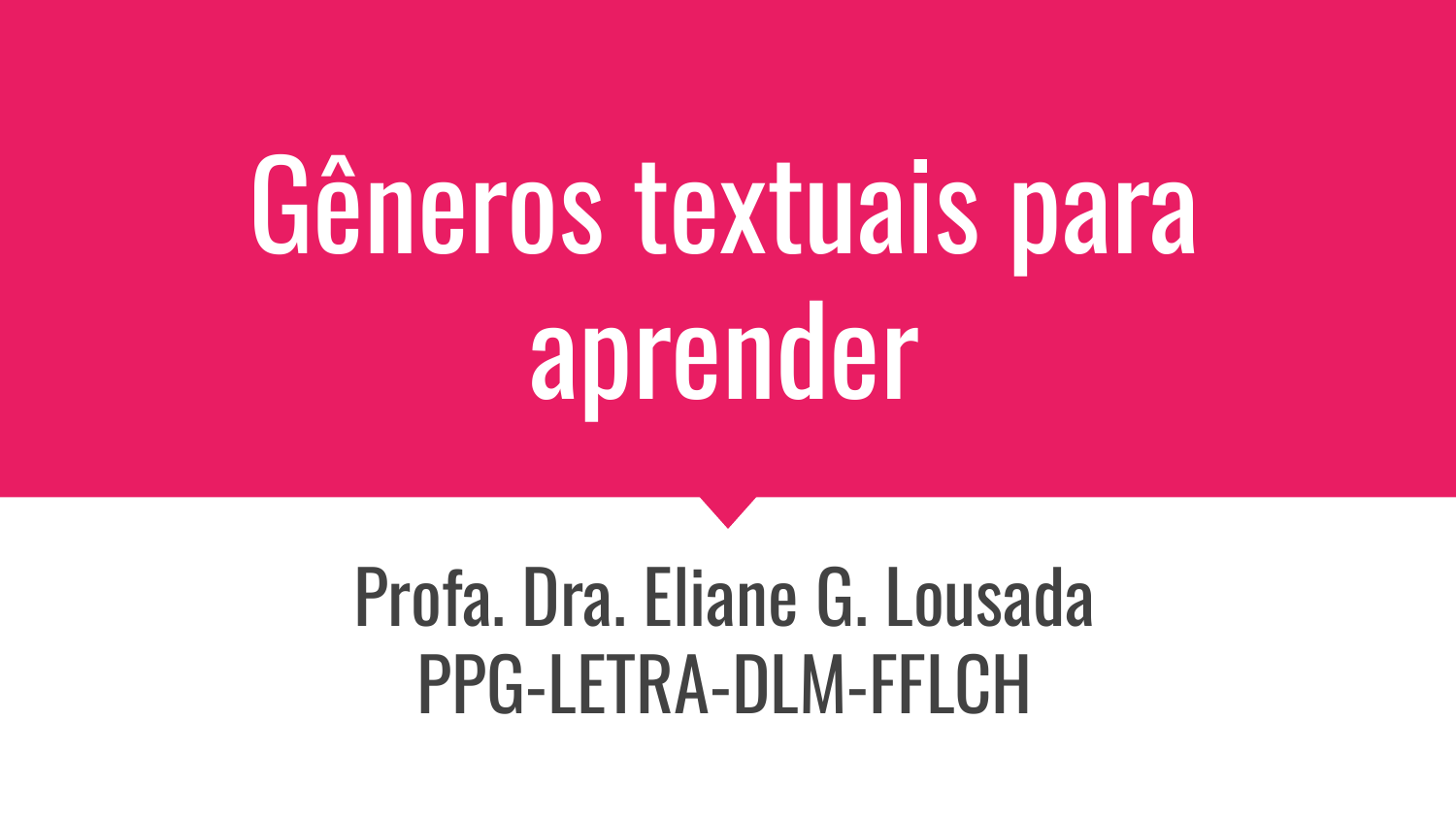

# Gêneros textuais para aprender
Profa. Dra. Eliane G. Lousada
PPG-LETRA-DLM-FFLCH